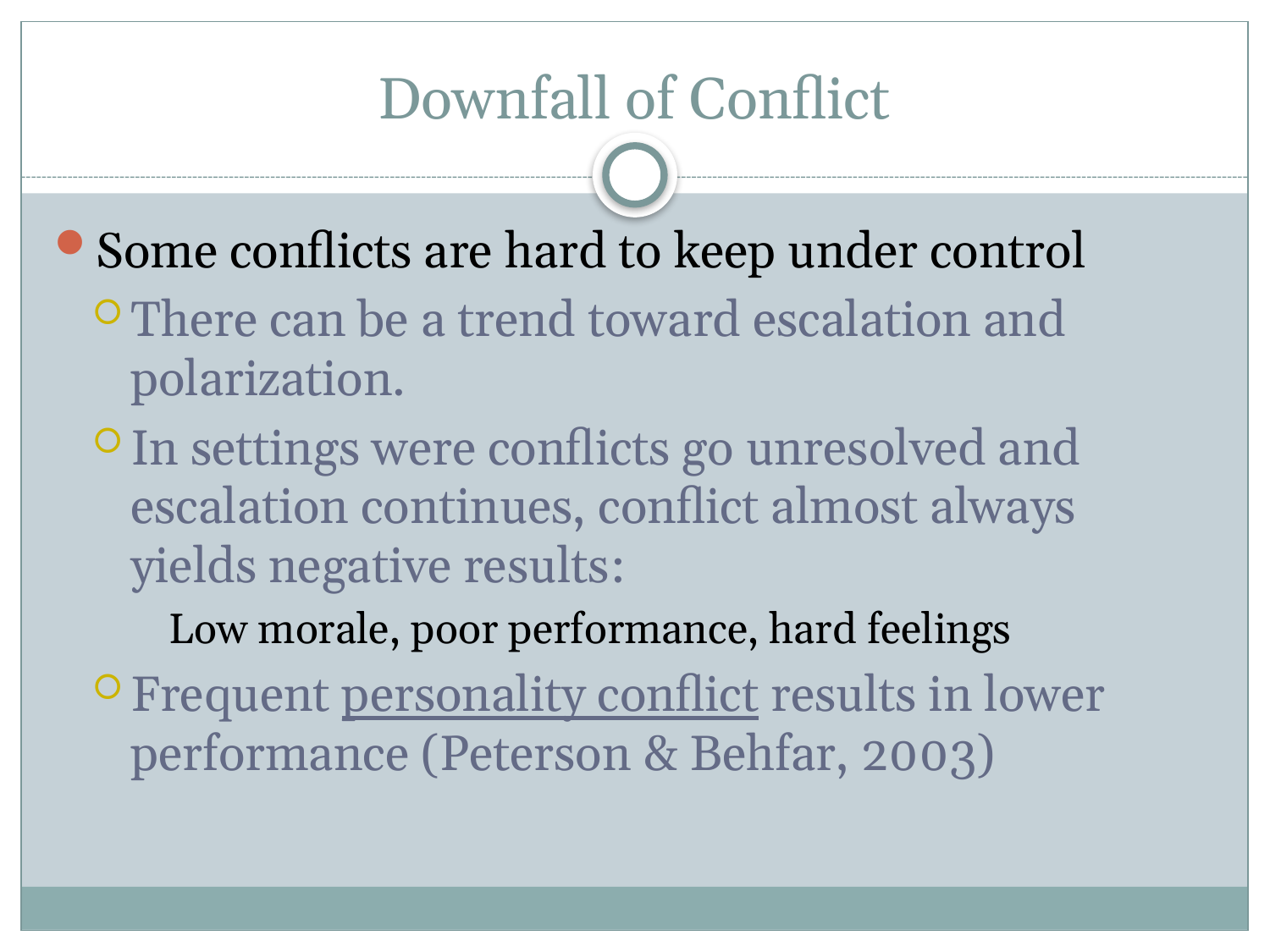

# Downfall of Conflict
Some conflicts are hard to keep under control
There can be a trend toward escalation and polarization.
In settings were conflicts go unresolved and escalation continues, conflict almost always yields negative results:
Low morale, poor performance, hard feelings
Frequent personality conflict results in lower performance (Peterson & Behfar, 2003)